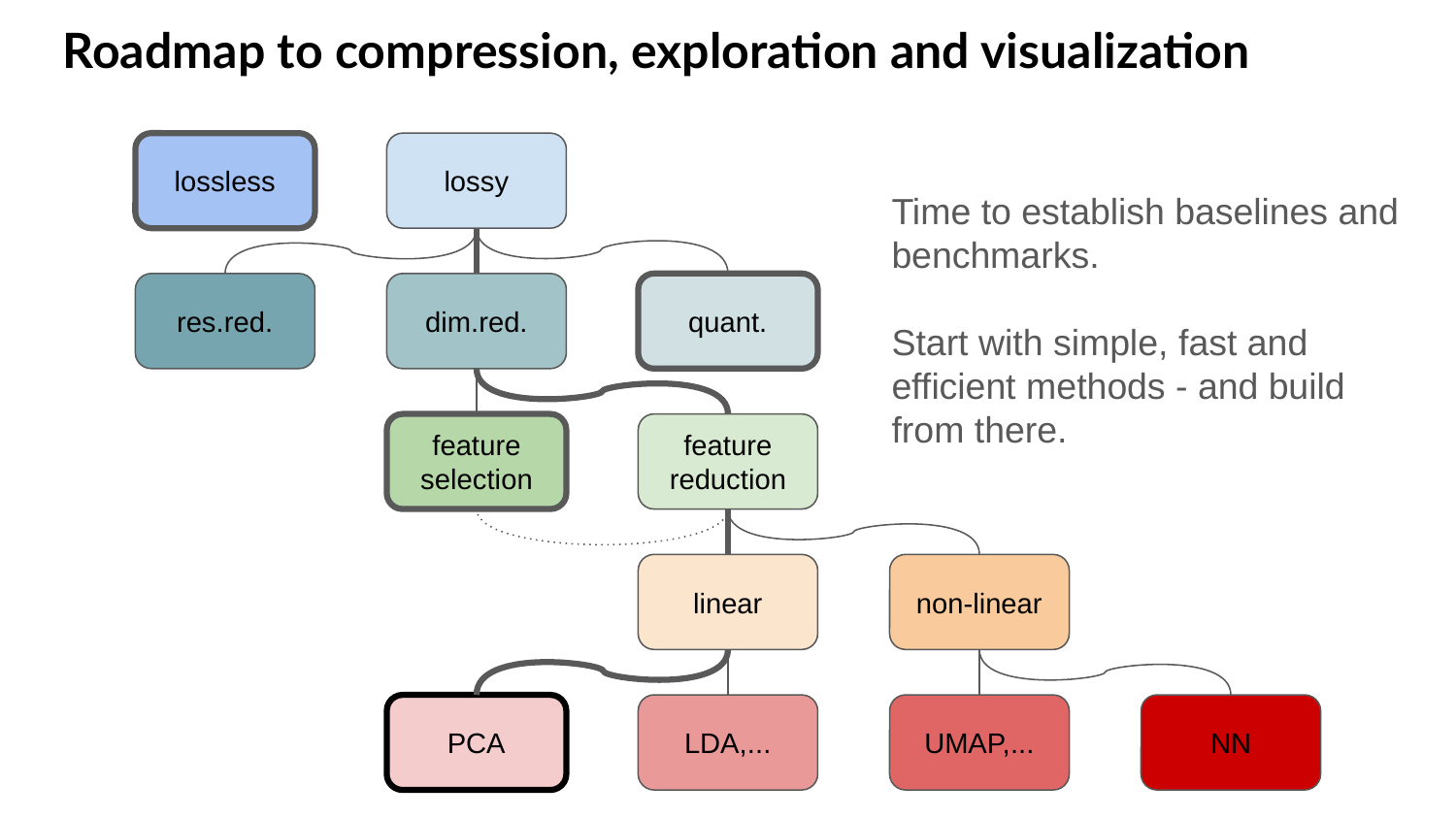

Roadmap to compression, exploration and visualization
lossless
lossy
Time to establish baselines and benchmarks.

Start with simple, fast and efficient methods - and build from there.
res.red.
dim.red.
quant.
feature selection
feature reduction
linear
non-linear
PCA
LDA,...
UMAP,...
NN